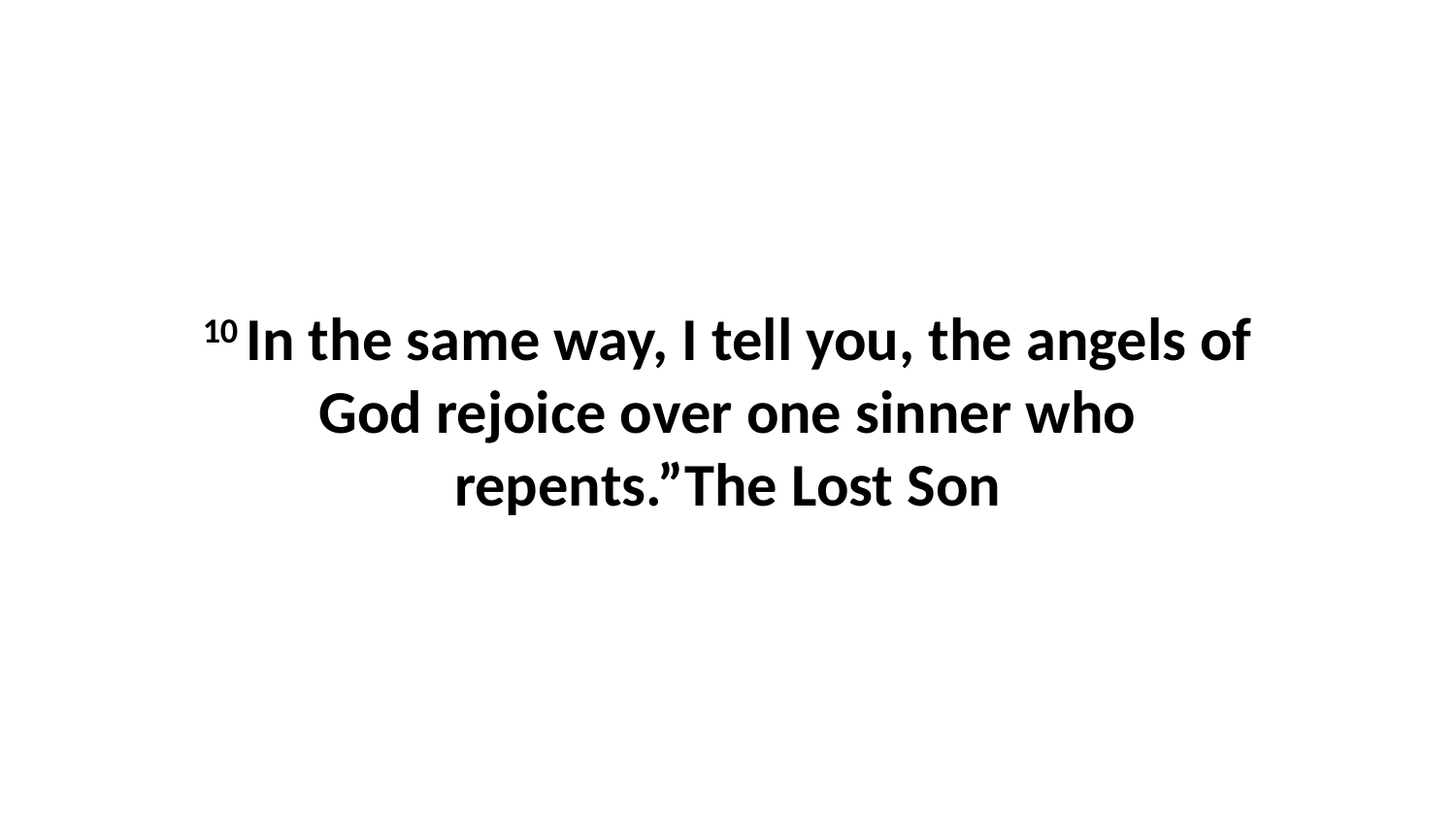

10 In the same way, I tell you, the angels of God rejoice over one sinner who repents.”The Lost Son